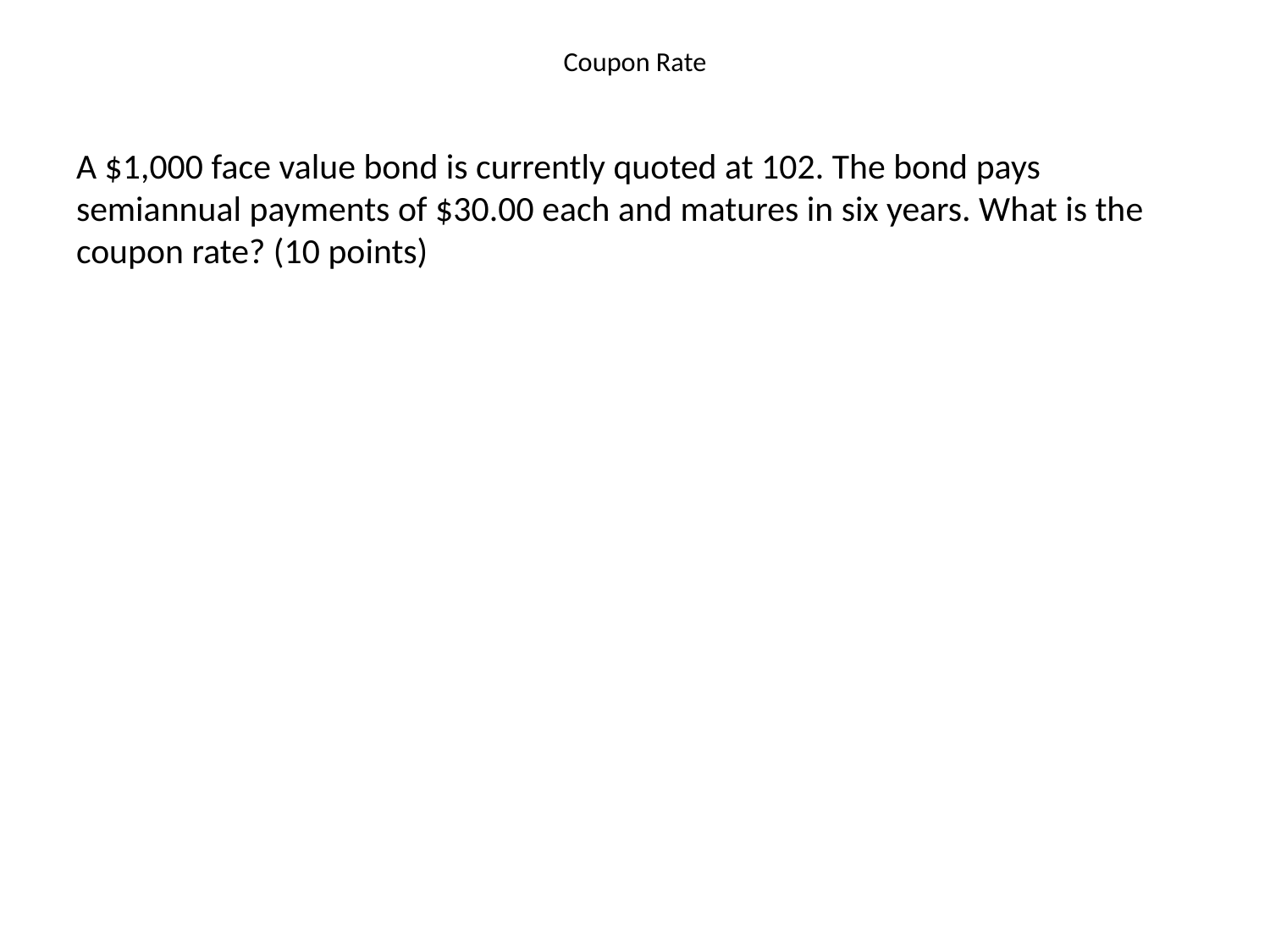

# Coupon Rate
A $1,000 face value bond is currently quoted at 102. The bond pays semiannual payments of $30.00 each and matures in six years. What is the coupon rate? (10 points)